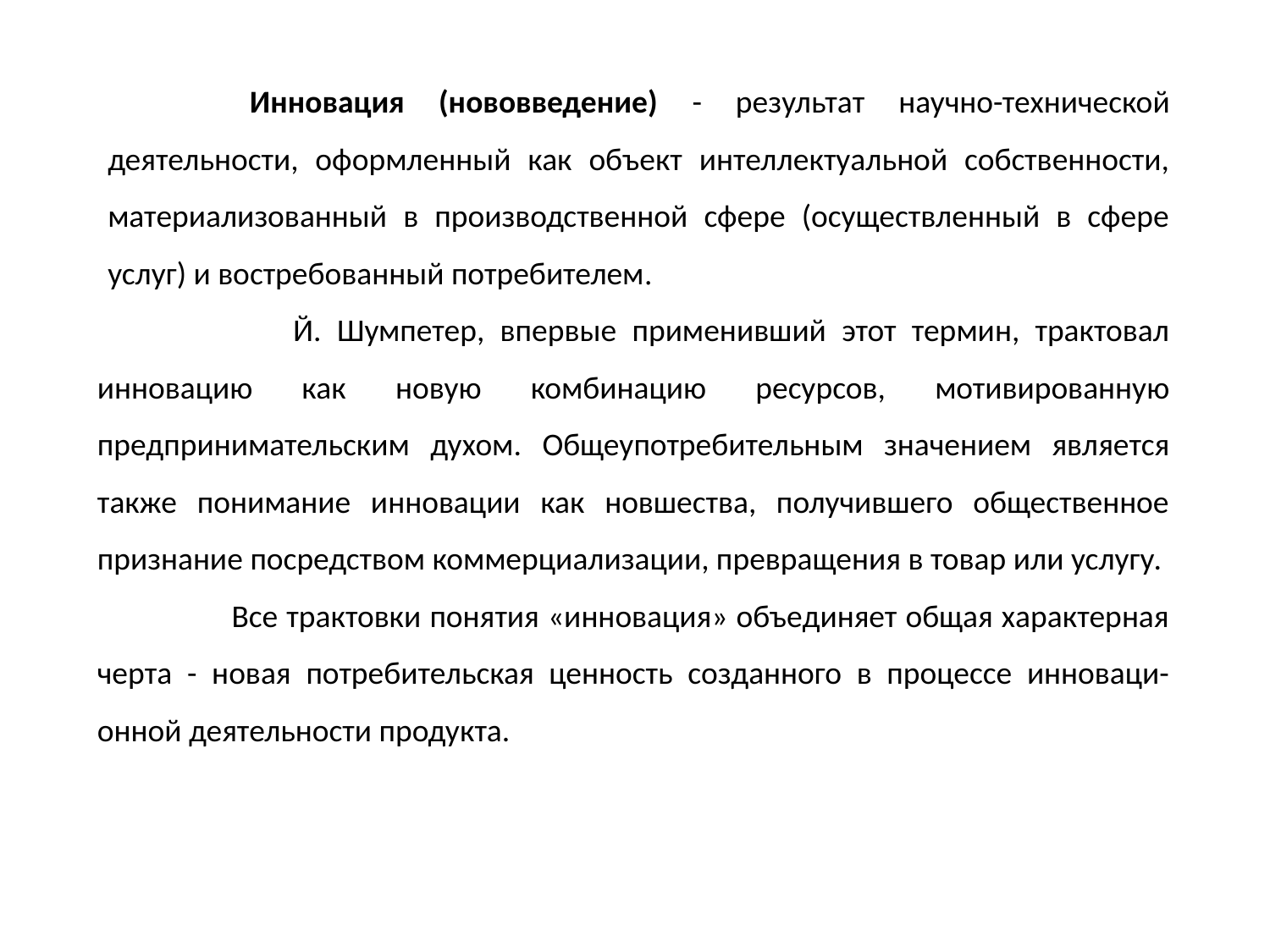

Инновация (нововведение) - результат научно-технической деятельности, оформленный как объект интеллектуальной собственности, материализованный в производственной сфере (осуществленный в сфере услуг) и востребованный потребителем.
          Й. Шумпетер, впервые применивший этот термин, трактовал инновацию как новую комбинацию ресурсов, мотивированную предпринимательским духом. Общеупотребительным значением является также понимание инновации как новшества, получившего общественное признание посредством коммерциализации, превращения в товар или услугу.
           Все трактовки понятия «инновация» объединяет общая характерная черта - новая потребительская ценность созданного в процессе инноваци- онной деятельности продукта.